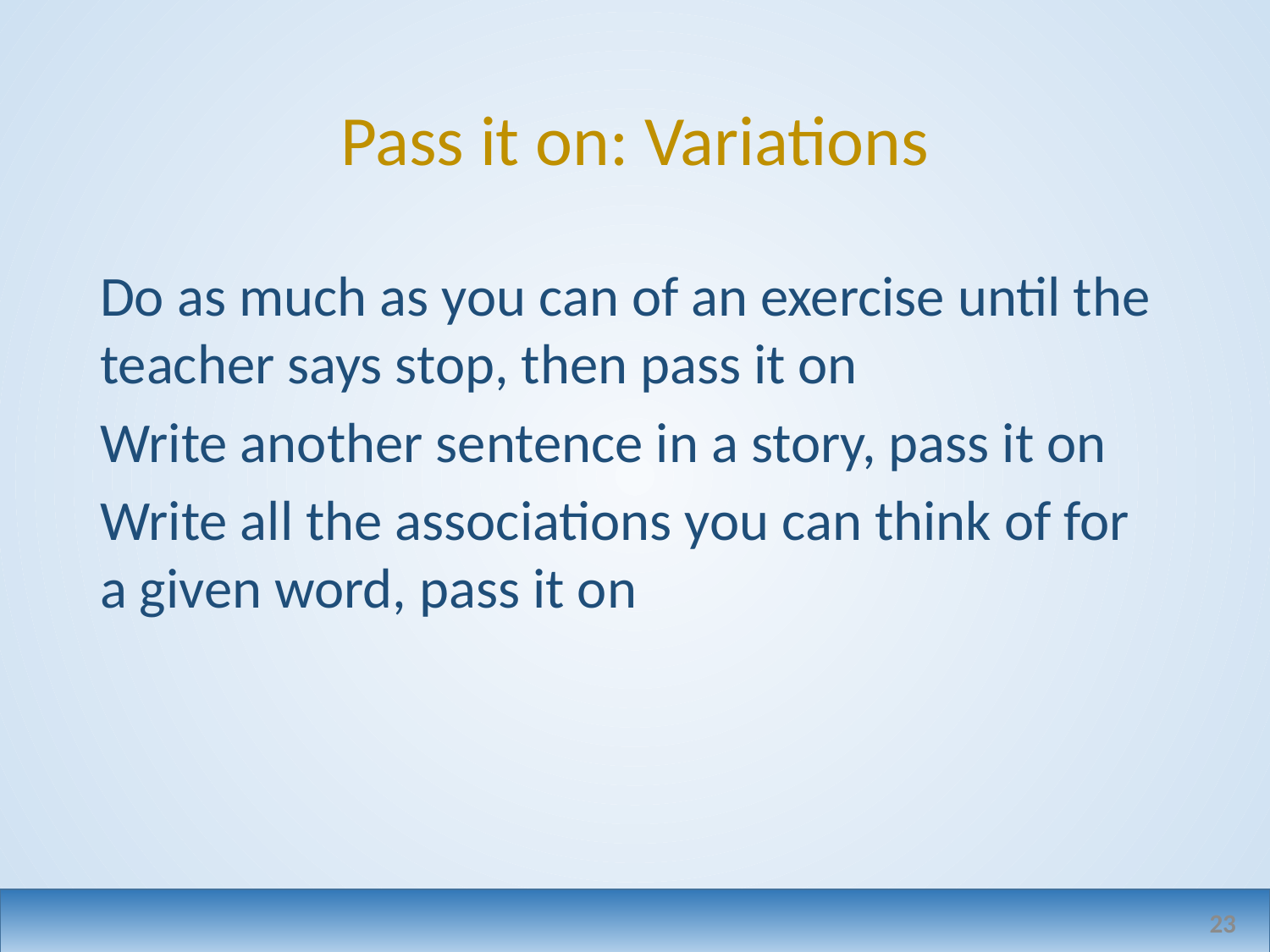

# Pass it on: Variations
Do as much as you can of an exercise until the teacher says stop, then pass it on
Write another sentence in a story, pass it on
Write all the associations you can think of for a given word, pass it on
23